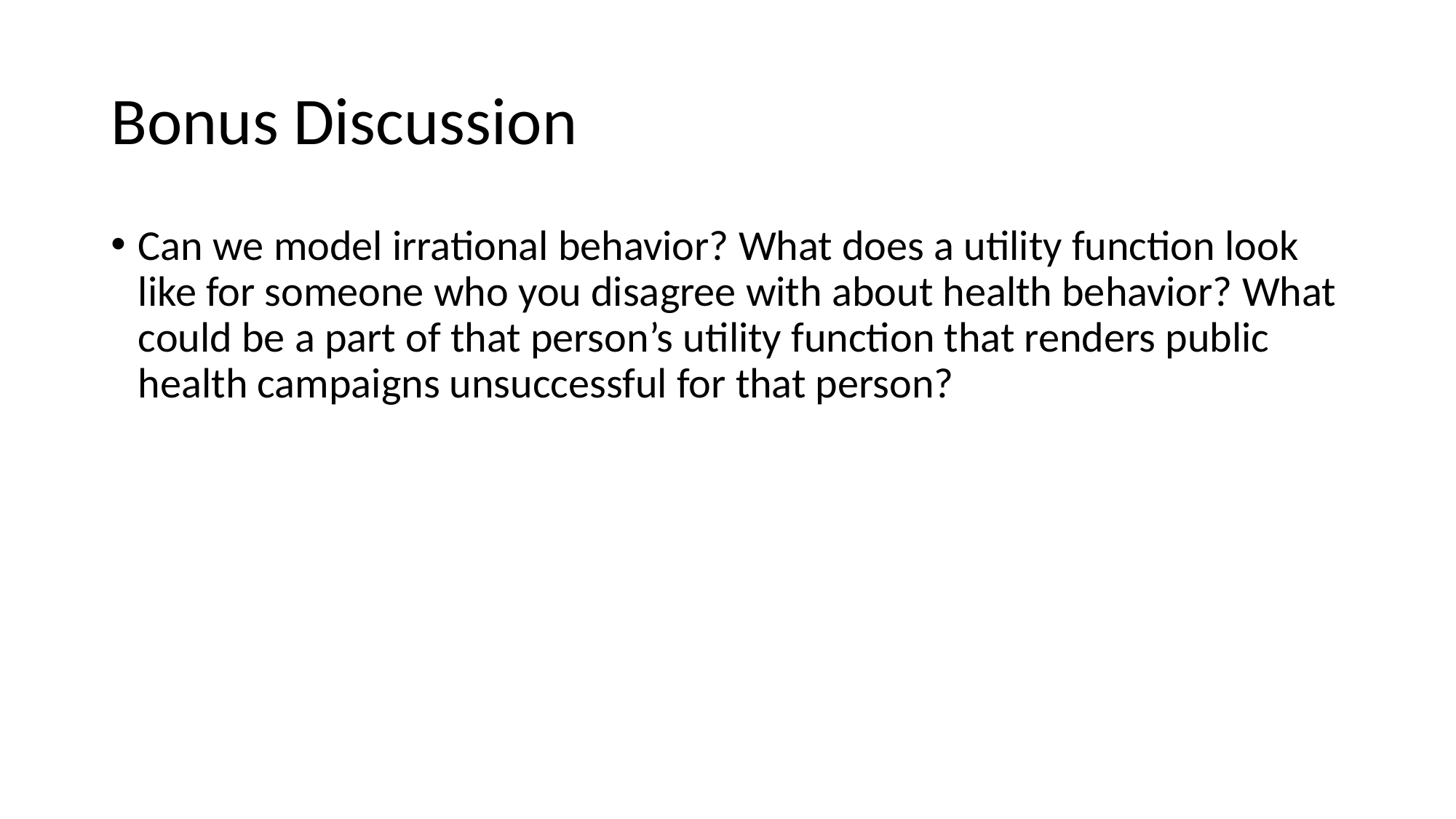

# Bonus Discussion
Can we model irrational behavior? What does a utility function look like for someone who you disagree with about health behavior? What could be a part of that person’s utility function that renders public health campaigns unsuccessful for that person?